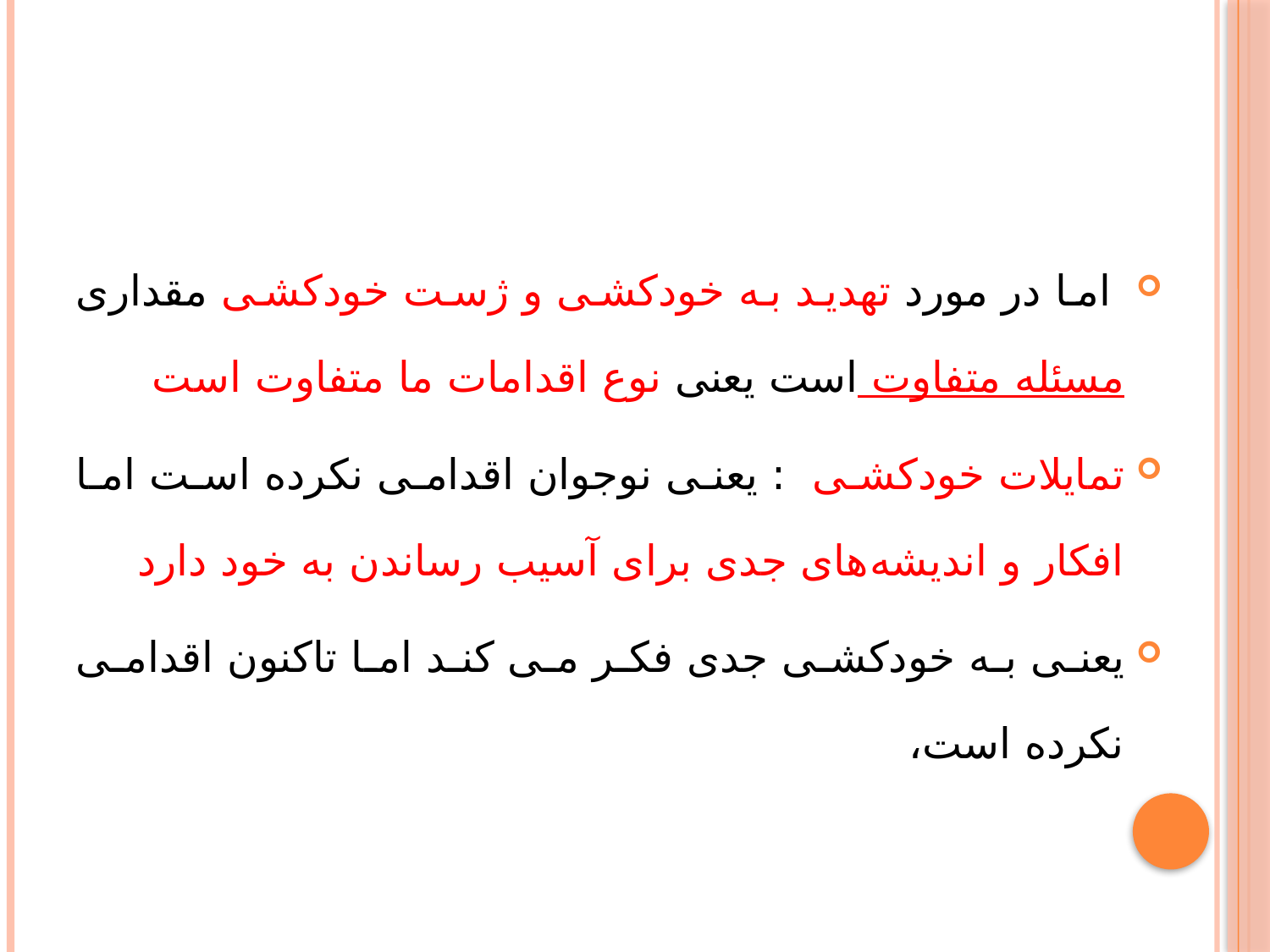

#
 اما در مورد تهدید به خودکشی و ژست خودکشی مقداری مسئله متفاوت است یعنی نوع اقدامات ما متفاوت است
تمایلات خودکشی : یعنی نوجوان اقدامی نکرده است اما افکار و اندیشه‌های جدی برای آسیب رساندن به خود دارد
یعنی به خودکشی جدی فکر می کند اما تاکنون اقدامی نکرده است،